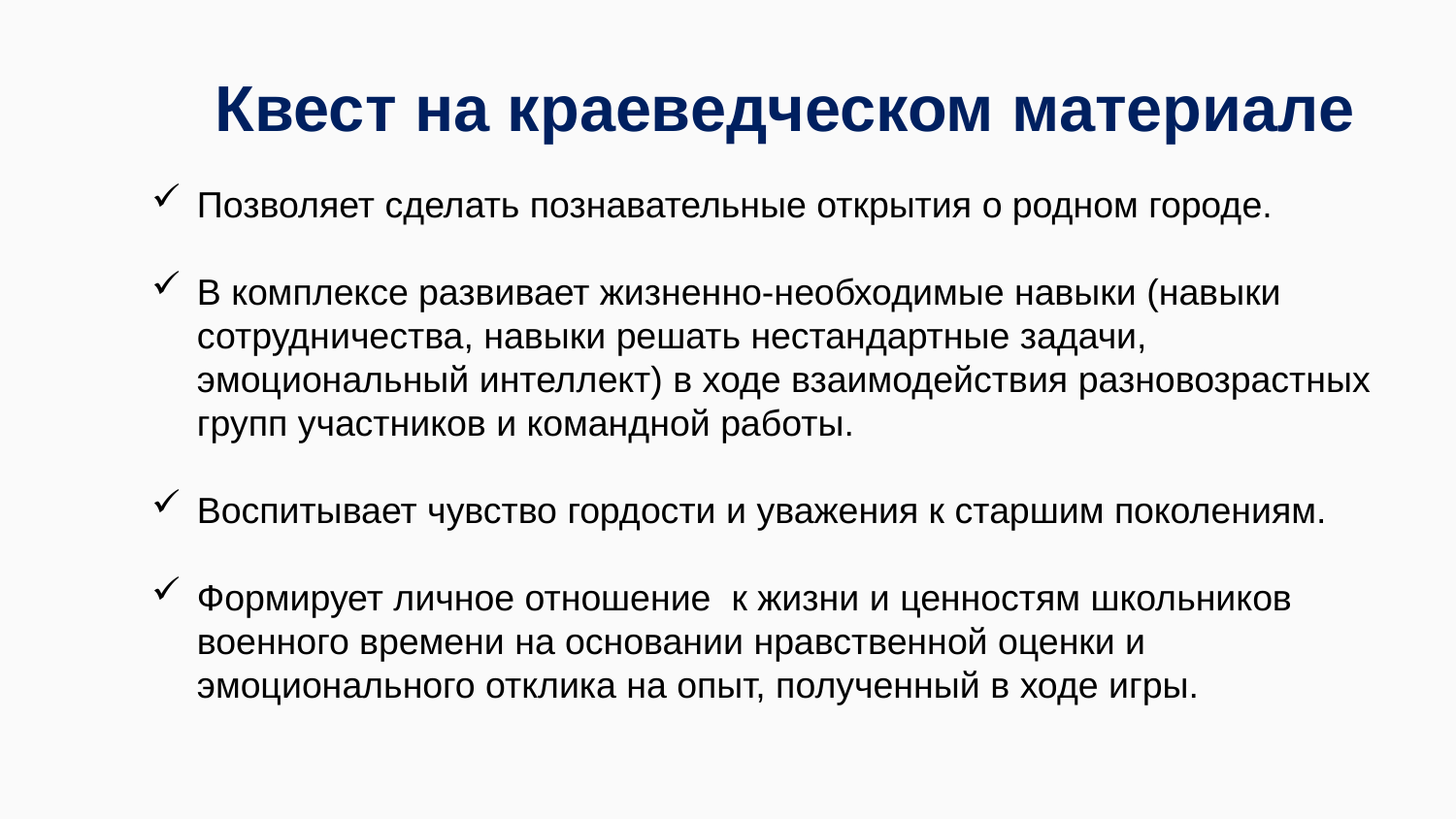

Квест на краеведческом материале
Позволяет сделать познавательные открытия о родном городе.

В комплексе развивает жизненно-необходимые навыки (навыки сотрудничества, навыки решать нестандартные задачи, эмоциональный интеллект) в ходе взаимодействия разновозрастных групп участников и командной работы.

Воспитывает чувство гордости и уважения к старшим поколениям.

Формирует личное отношение  к жизни и ценностям школьников военного времени на основании нравственной оценки и эмоционального отклика на опыт, полученный в ходе игры.